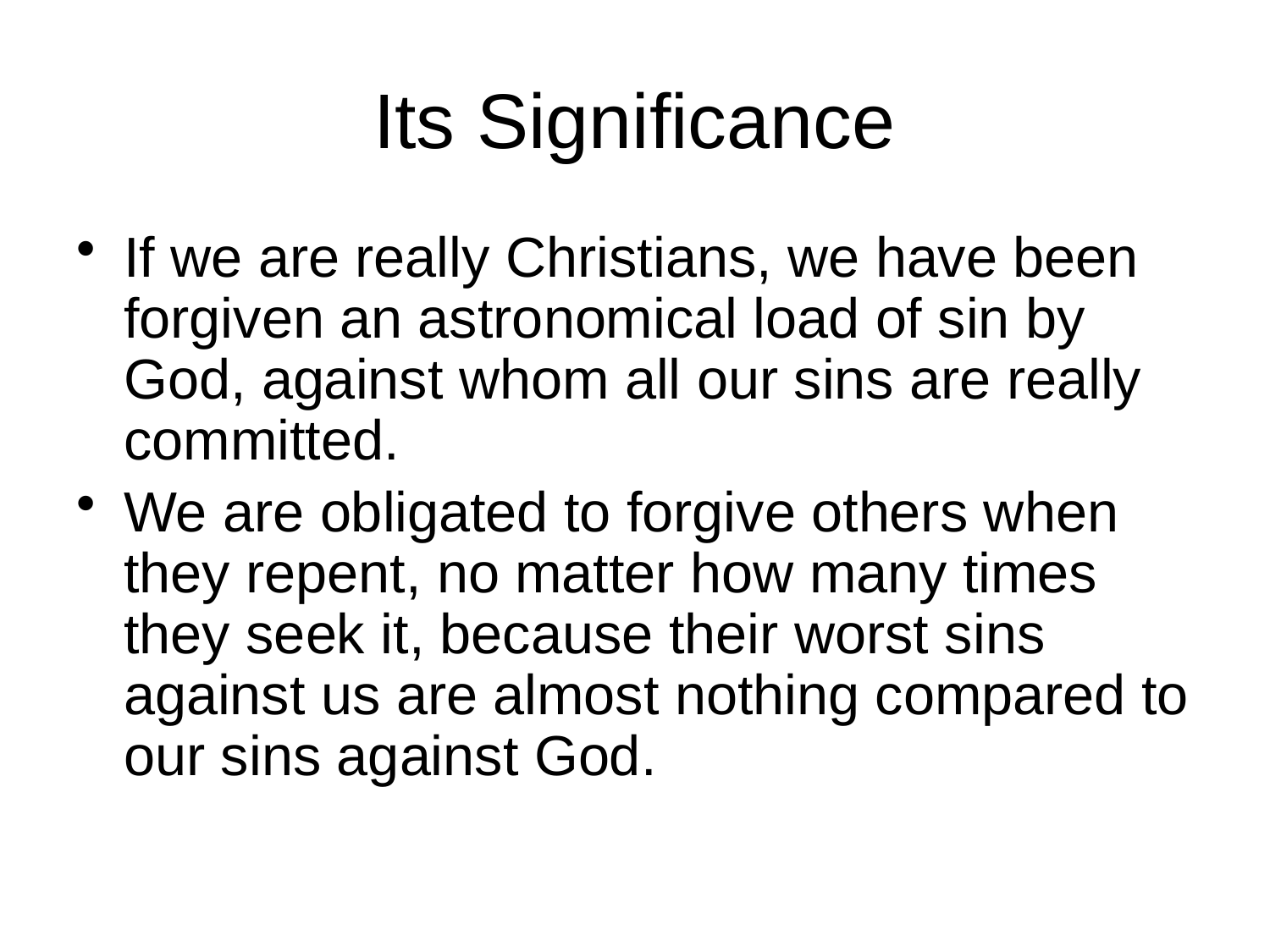

# Its Significance
If we are really Christians, we have been forgiven an astronomical load of sin by God, against whom all our sins are really committed.
We are obligated to forgive others when they repent, no matter how many times they seek it, because their worst sins against us are almost nothing compared to our sins against God.